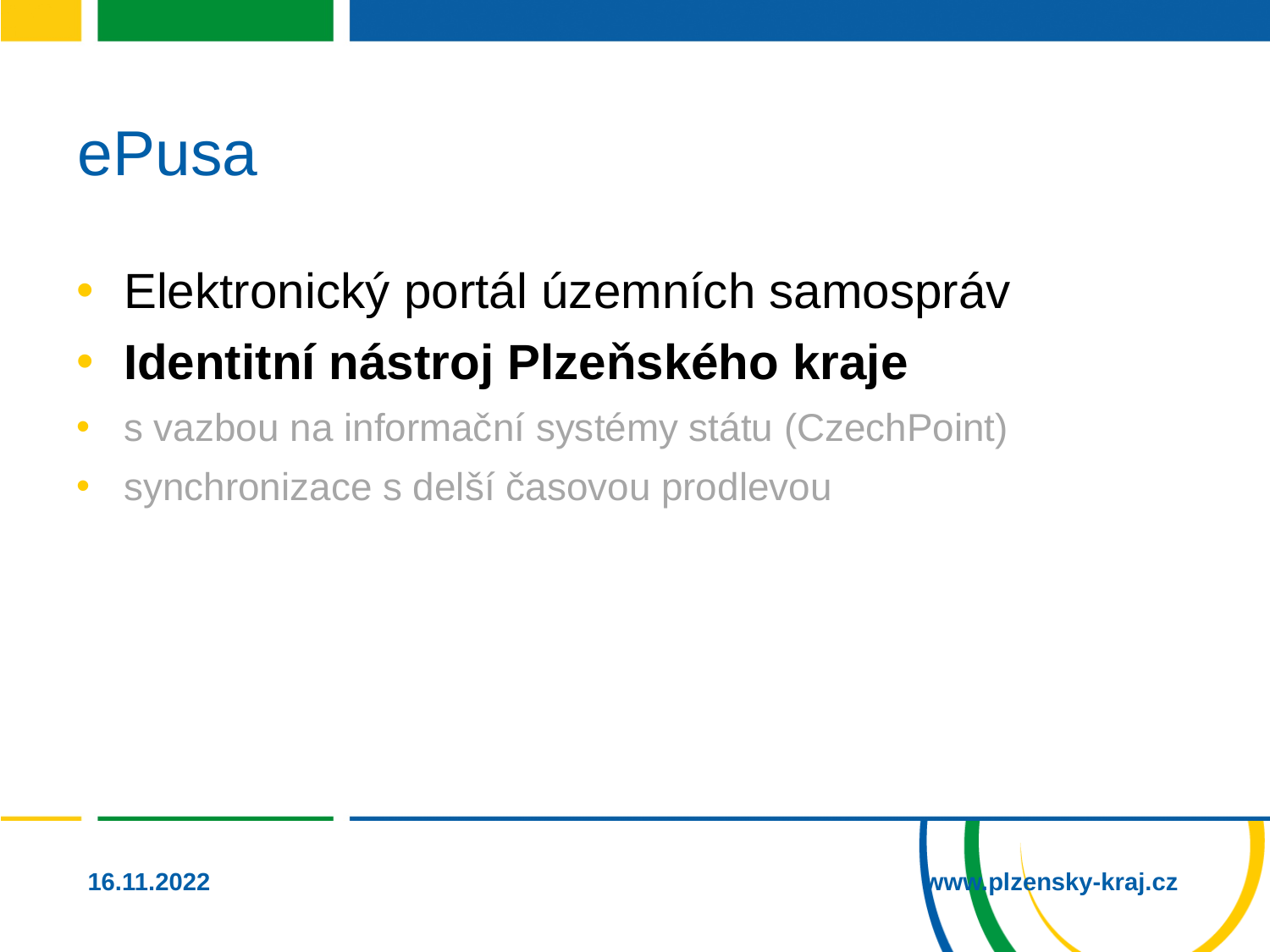

# ePusa
Elektronický portál územních samospráv
Identitní nástroj Plzeňského kraje
s vazbou na informační systémy státu (CzechPoint)
synchronizace s delší časovou prodlevou